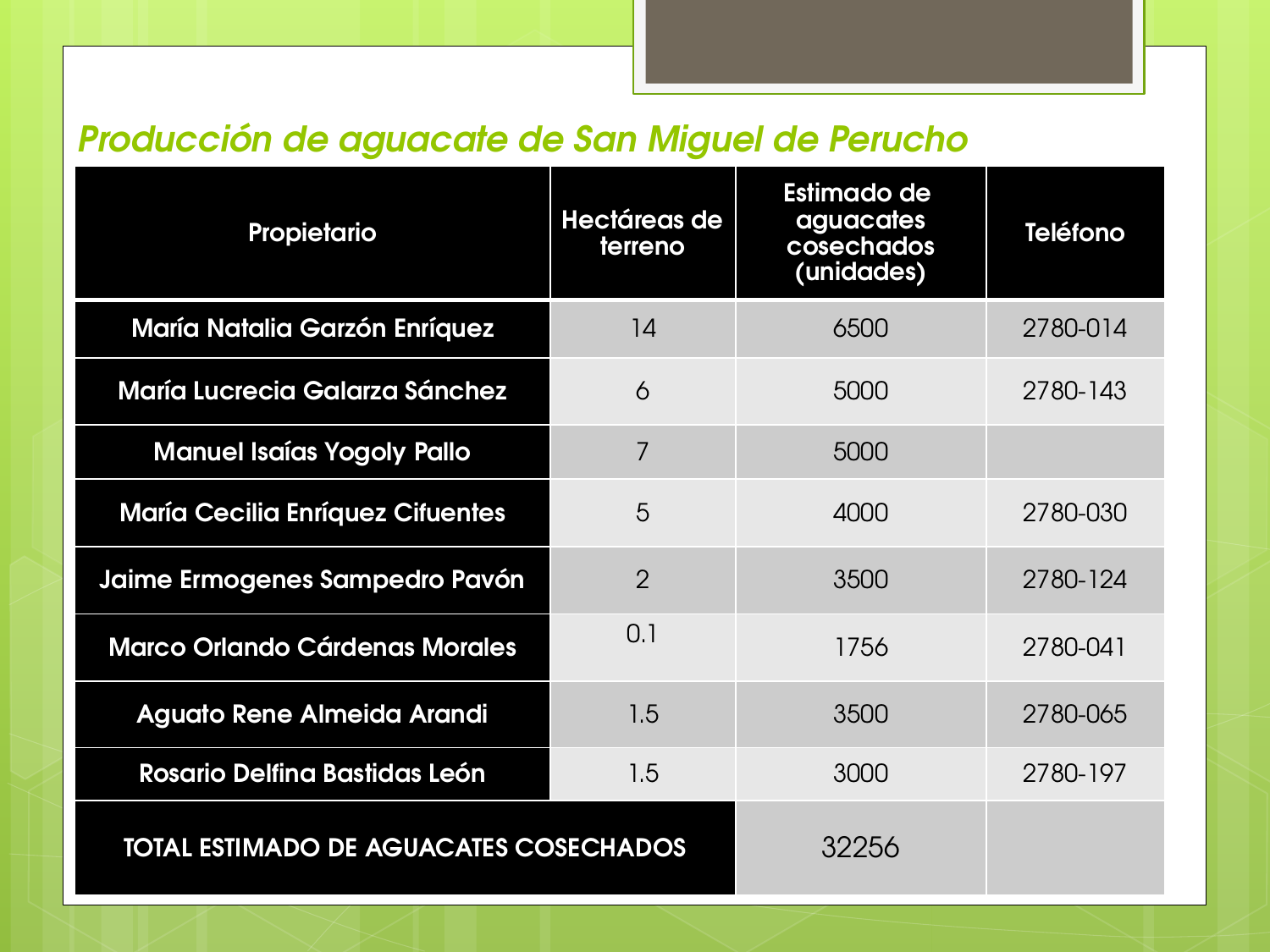

# Producción de aguacate de San Miguel de Perucho
| Propietario | Hectáreas de terreno | Estimado de aguacates cosechados (unidades) | Teléfono |
| --- | --- | --- | --- |
| María Natalia Garzón Enríquez | 14 | 6500 | 2780-014 |
| María Lucrecia Galarza Sánchez | 6 | 5000 | 2780-143 |
| Manuel Isaías Yogoly Pallo | 7 | 5000 |  |
| María Cecilia Enríquez Cifuentes | 5 | 4000 | 2780-030 |
| Jaime Ermogenes Sampedro Pavón | 2 | 3500 | 2780-124 |
| Marco Orlando Cárdenas Morales | 0.1 | 1756 | 2780-041 |
| Aguato Rene Almeida Arandi | 1.5 | 3500 | 2780-065 |
| Rosario Delfina Bastidas León | 1.5 | 3000 | 2780-197 |
| TOTAL ESTIMADO DE AGUACATES COSECHADOS |  | 32256 |  |